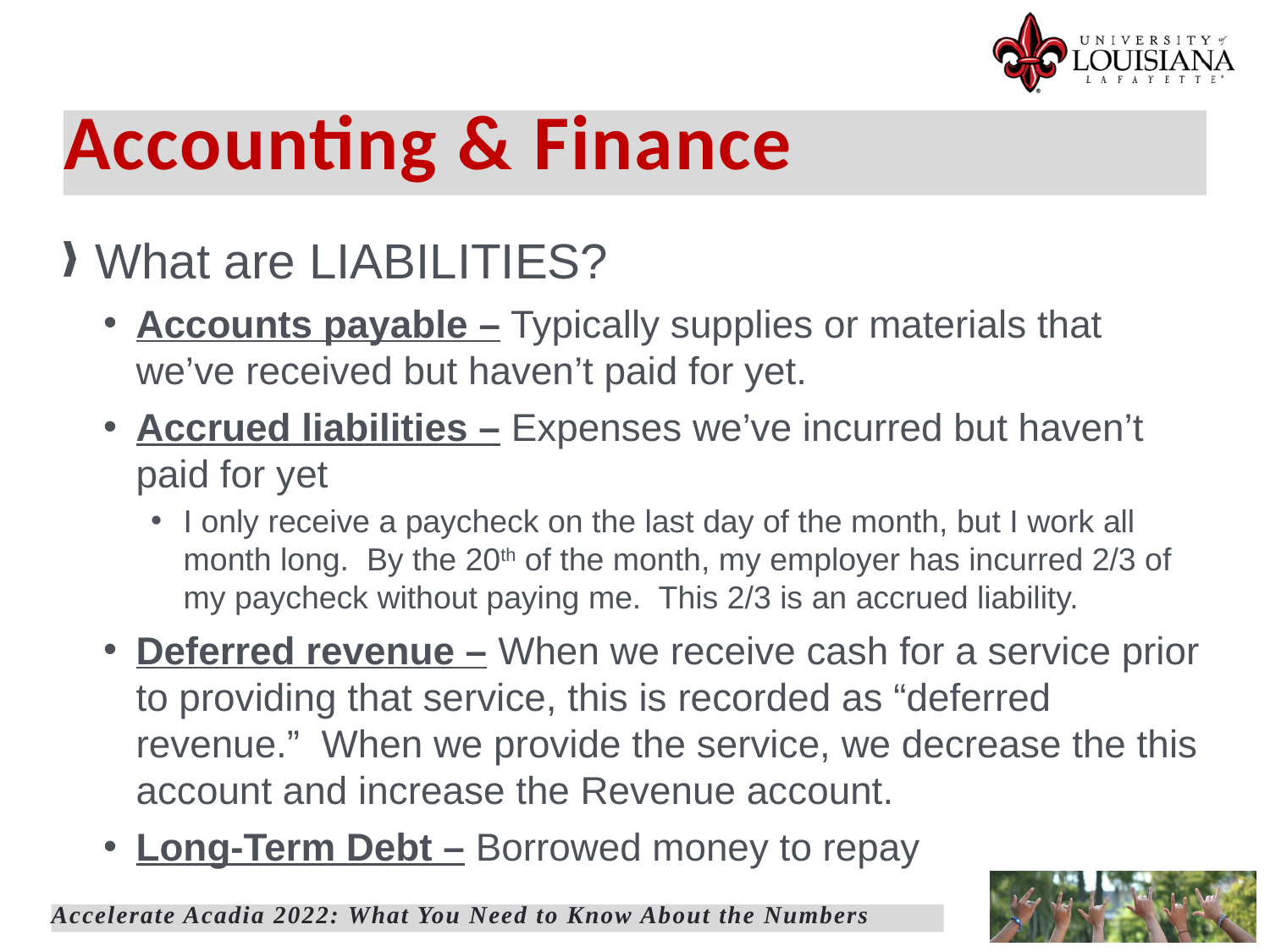

Accounting & Finance
What are LIABILITIES?
Accounts payable – Typically supplies or materials that we’ve received but haven’t paid for yet.
Accrued liabilities – Expenses we’ve incurred but haven’t paid for yet
I only receive a paycheck on the last day of the month, but I work all month long.  By the 20th of the month, my employer has incurred 2/3 of my paycheck without paying me.  This 2/3 is an accrued liability.
Deferred revenue – When we receive cash for a service prior to providing that service, this is recorded as “deferred revenue.”  When we provide the service, we decrease the this account and increase the Revenue account.
Long-Term Debt – Borrowed money to repay
Accelerate Acadia 2022: What You Need to Know About the Numbers